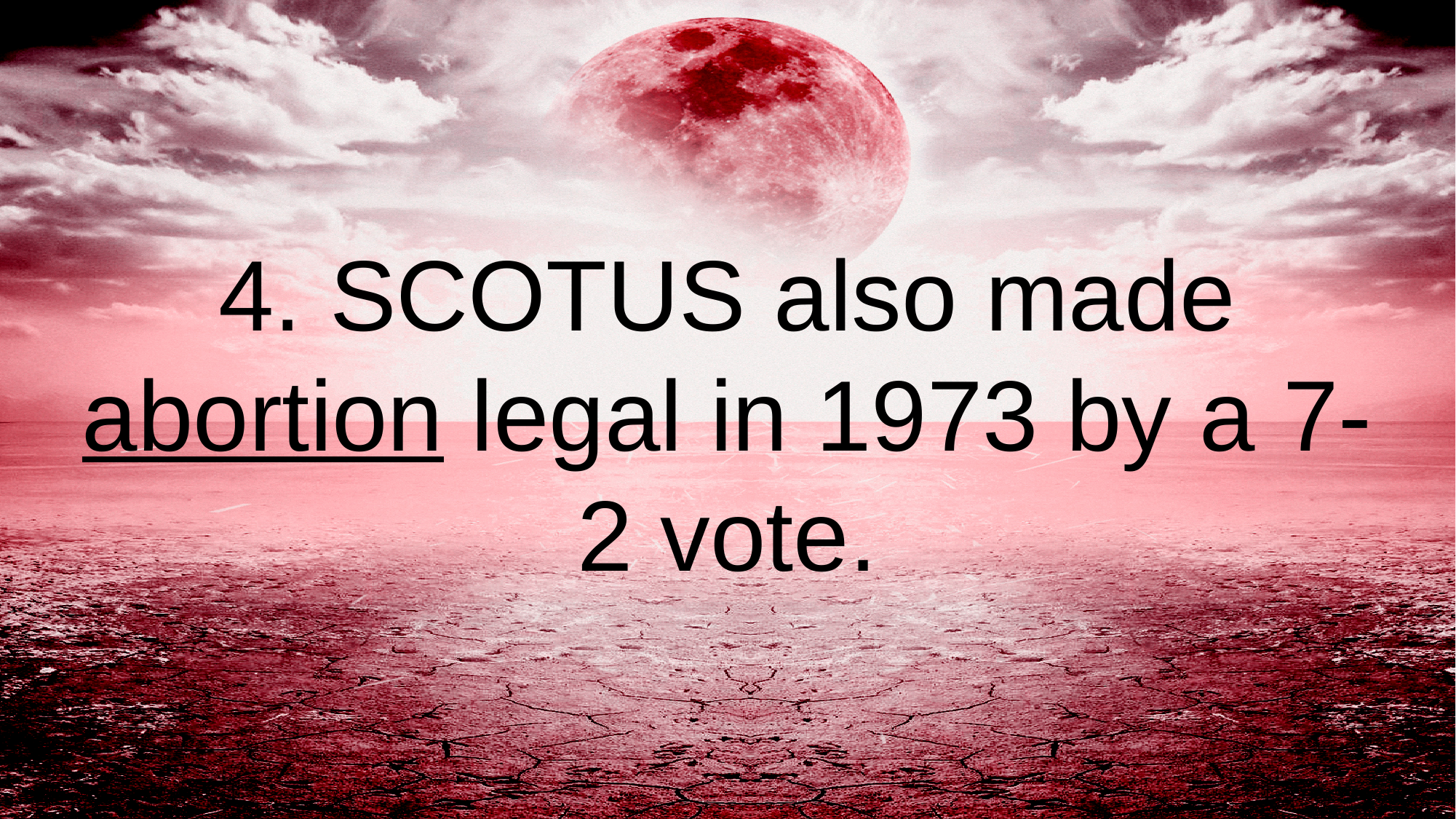

4. SCOTUS also made abortion legal in 1973 by a 7-2 vote.